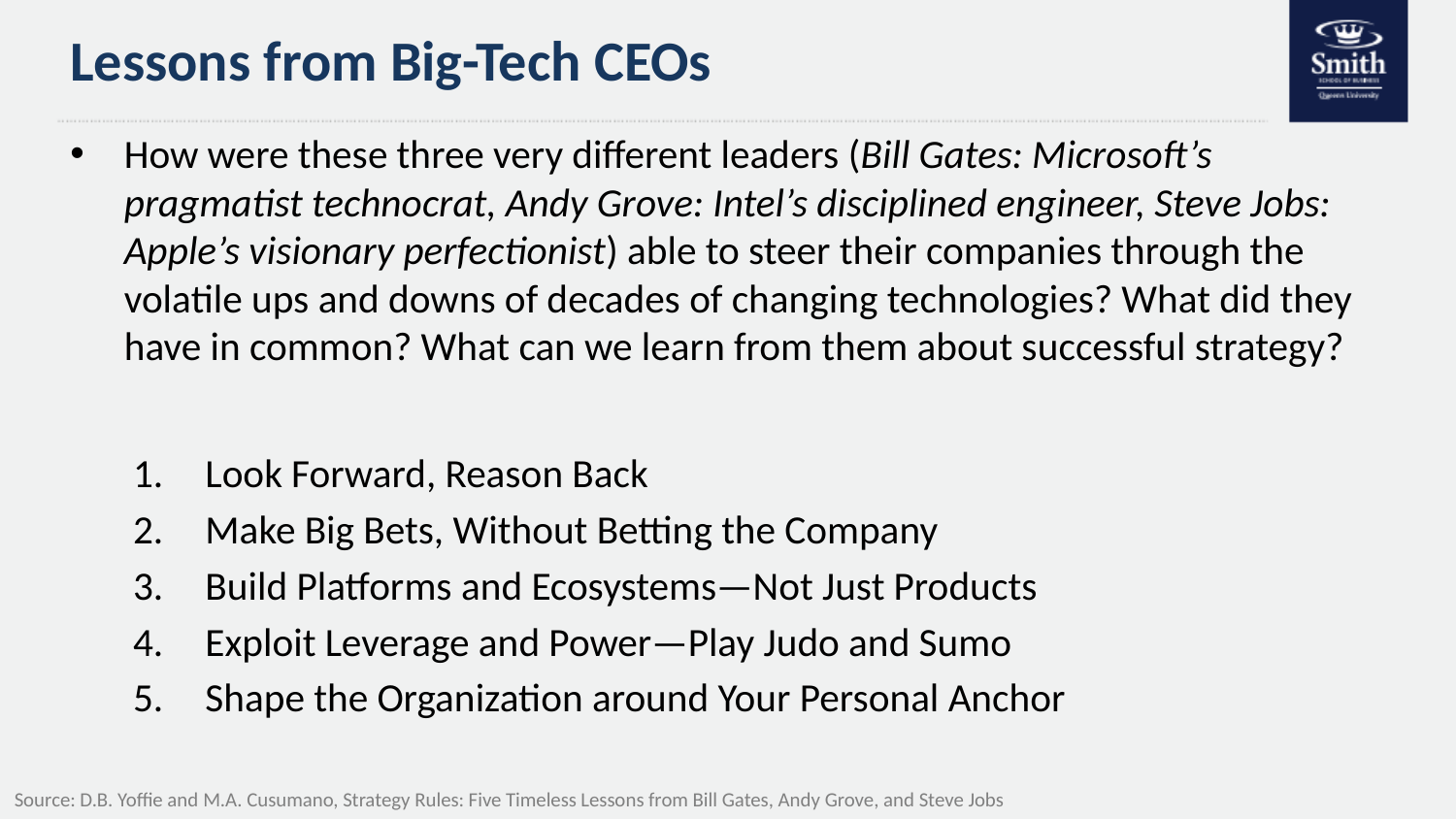

# Lessons from Big-Tech CEOs
How were these three very different leaders (Bill Gates: Microsoft’s pragmatist technocrat, Andy Grove: Intel’s disciplined engineer, Steve Jobs: Apple’s visionary perfectionist) able to steer their companies through the volatile ups and downs of decades of changing technologies? What did they have in common? What can we learn from them about successful strategy?

Look Forward, Reason Back
Make Big Bets, Without Betting the Company
Build Platforms and Ecosystems—Not Just Products
Exploit Leverage and Power—Play Judo and Sumo
Shape the Organization around Your Personal Anchor
Source: D.B. Yoffie and M.A. Cusumano, Strategy Rules: Five Timeless Lessons from Bill Gates, Andy Grove, and Steve Jobs